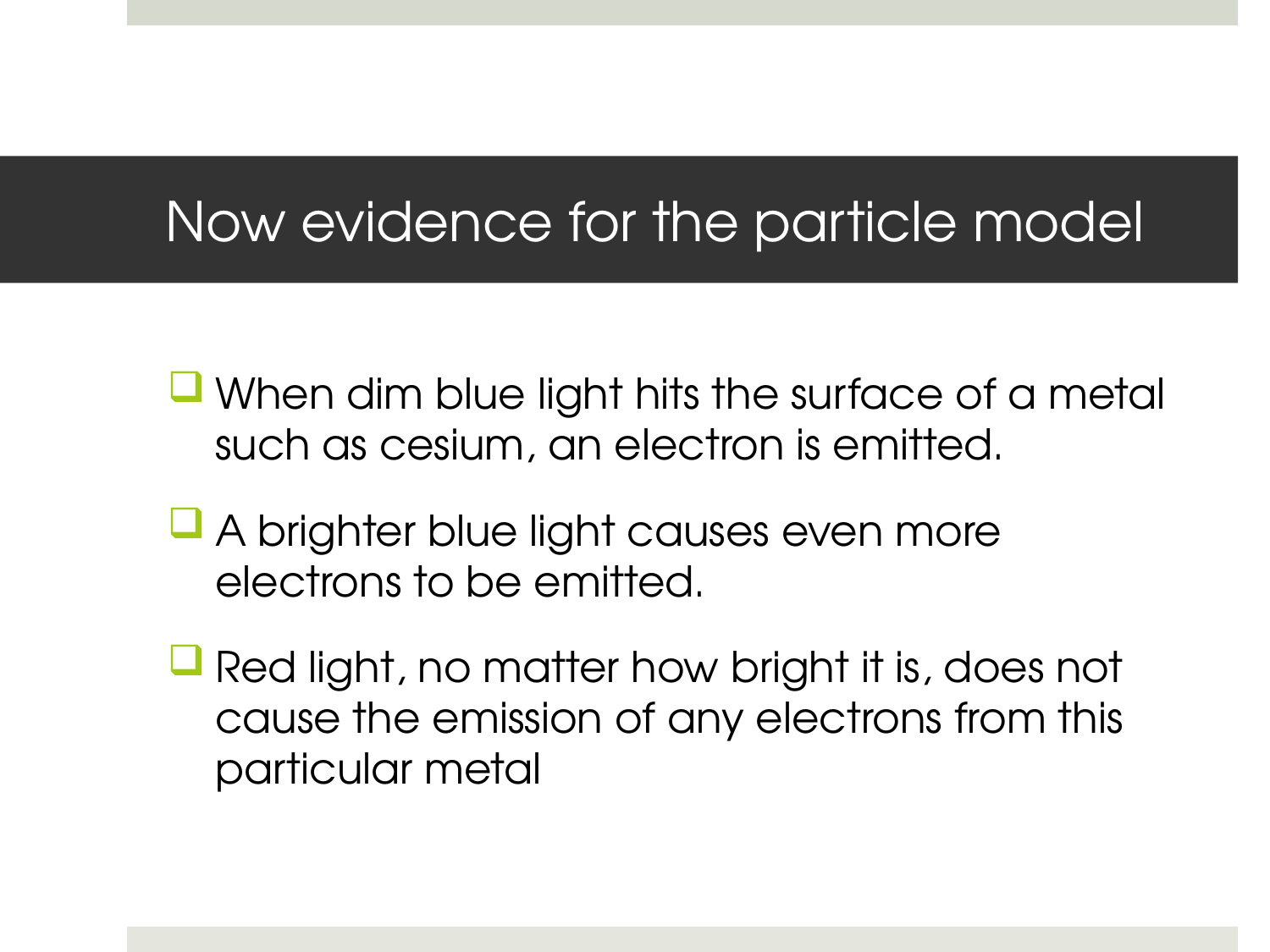

# Now evidence for the particle model
When dim blue light hits the surface of a metal such as cesium, an electron is emitted.
A brighter blue light causes even more electrons to be emitted.
Red light, no matter how bright it is, does not cause the emission of any electrons from this particular metal